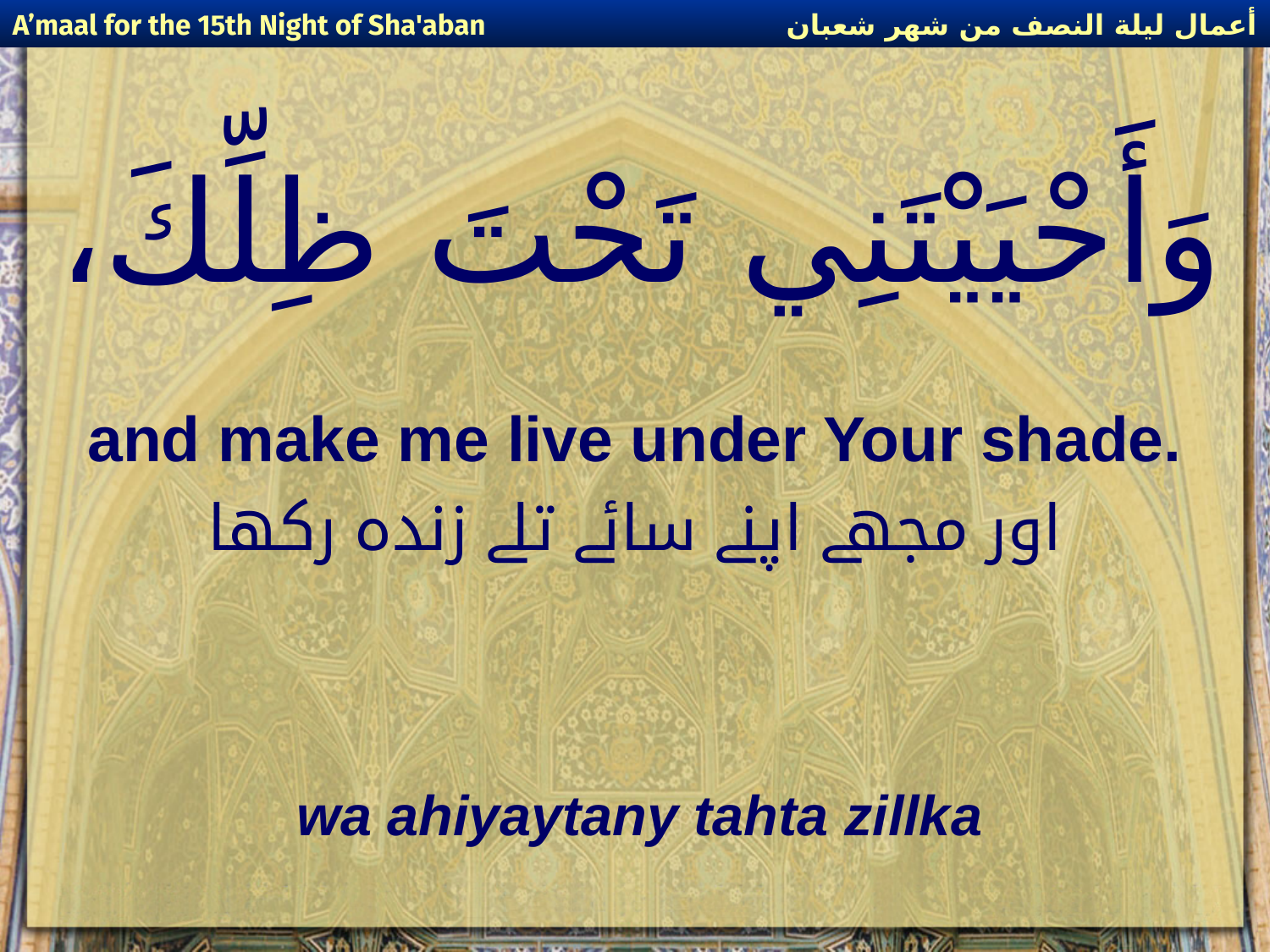

أعمال ليلة النصف من شهر شعبان
A’maal for the 15th Night of Sha'aban
# وَأَحْيَيْتَنِي تَحْتَ ظِلِّكَ،
and make me live under Your shade.
اور مجھے اپنے سائے تلے زندہ رکھا
wa ahiyaytany tahta zillka